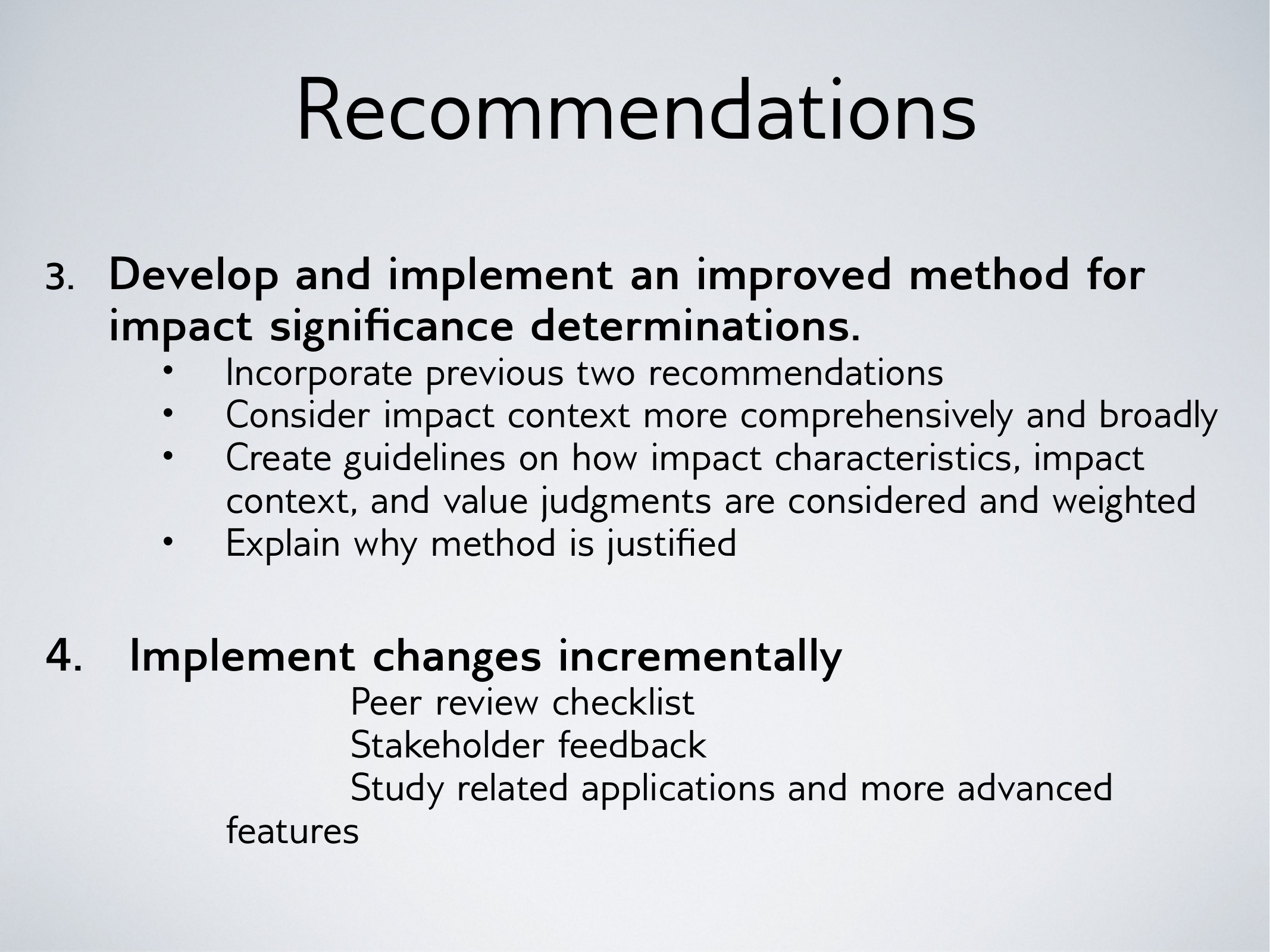

Recommendations
Develop and implement an improved method for impact significance determinations.
Incorporate previous two recommendations
Consider impact context more comprehensively and broadly
Create guidelines on how impact characteristics, impact context, and value judgments are considered and weighted
Explain why method is justified

4.   Implement changes incrementally
      	   Peer review checklist
       	   Stakeholder feedback
		   Study related applications and more advanced features